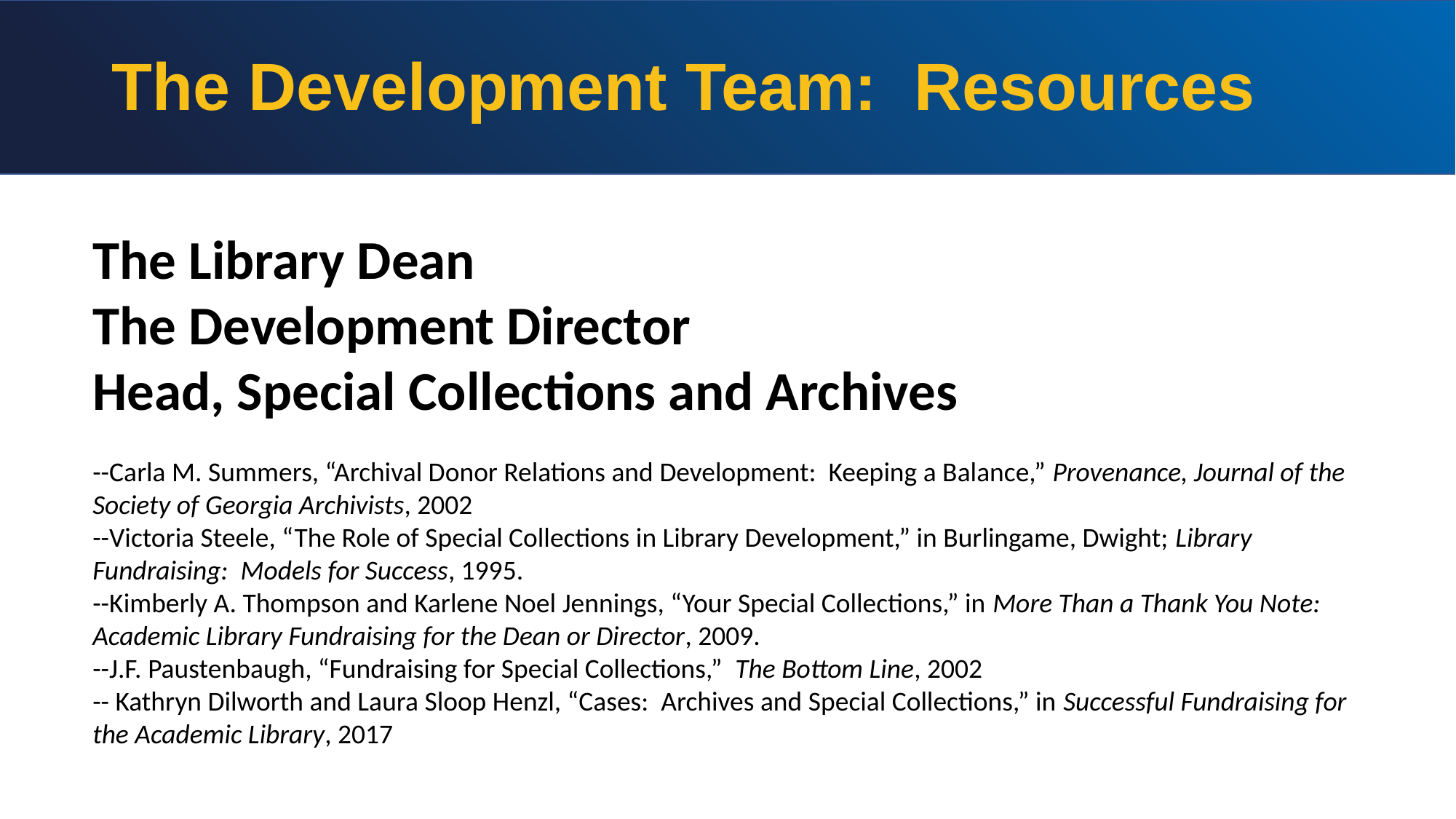

# The Development Team:  Resources
The Library Dean
The Development Director
Head, Special Collections and Archives

--Carla M. Summers, “Archival Donor Relations and Development:  Keeping a Balance,” Provenance, Journal of the Society of Georgia Archivists, 2002
--Victoria Steele, “The Role of Special Collections in Library Development,” in Burlingame, Dwight; Library Fundraising:  Models for Success, 1995.
--Kimberly A. Thompson and Karlene Noel Jennings, “Your Special Collections,” in More Than a Thank You Note:  Academic Library Fundraising for the Dean or Director, 2009.
--J.F. Paustenbaugh, “Fundraising for Special Collections,”  The Bottom Line, 2002
-- Kathryn Dilworth and Laura Sloop Henzl, “Cases:  Archives and Special Collections,” in Successful Fundraising for the Academic Library, 2017

PHOTO